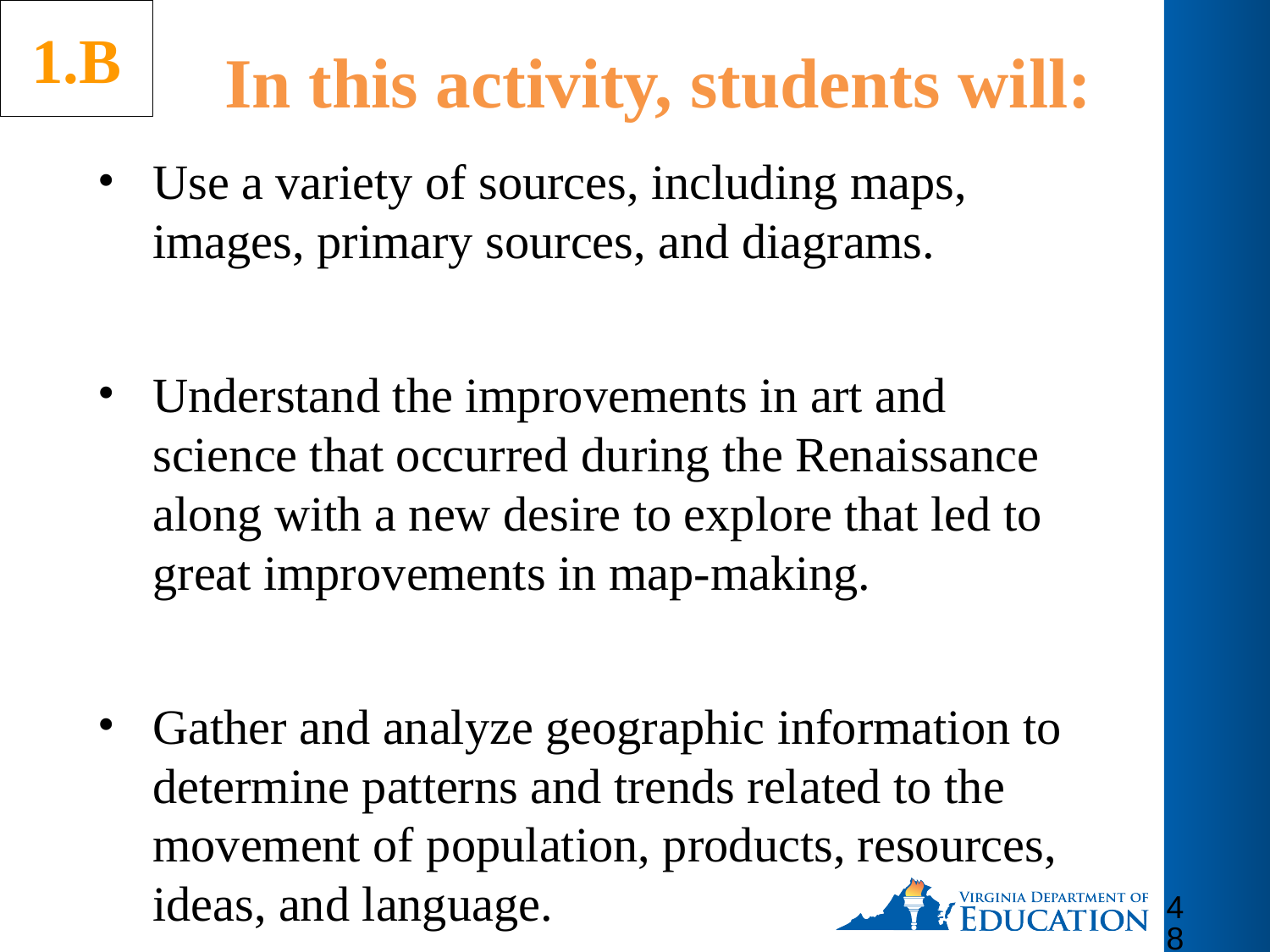

1.B
# In this activity, students will:
Use a variety of sources, including maps, images, primary sources, and diagrams.

Understand the improvements in art and science that occurred during the Renaissance along with a new desire to explore that led to great improvements in map-making.

Gather and analyze geographic information to determine patterns and trends related to the movement of population, products, resources, ideas, and language.
48